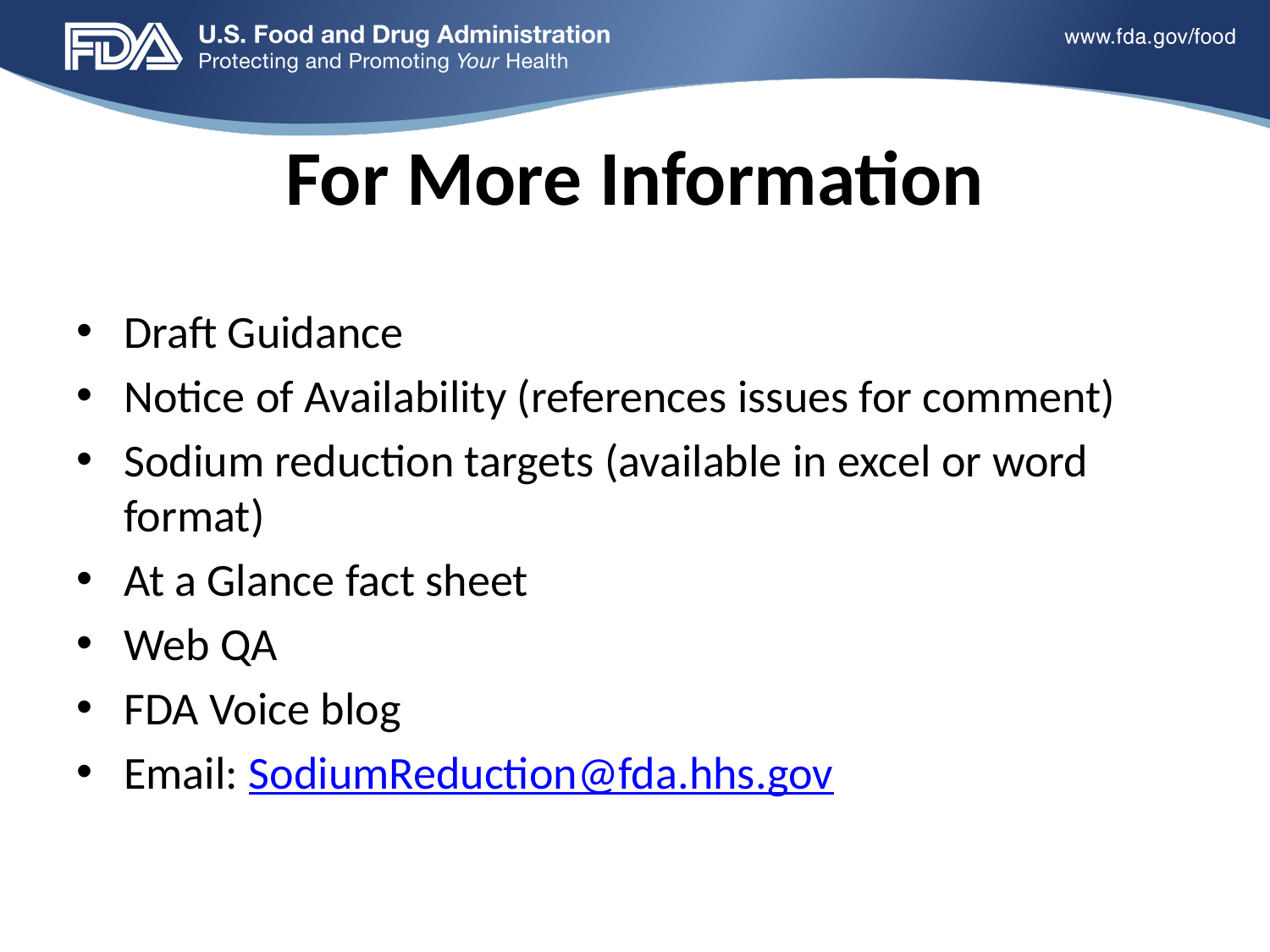

# For More Information
Draft Guidance
Notice of Availability (references issues for comment)
Sodium reduction targets (available in excel or word format)
At a Glance fact sheet
Web QA
FDA Voice blog
Email: SodiumReduction@fda.hhs.gov